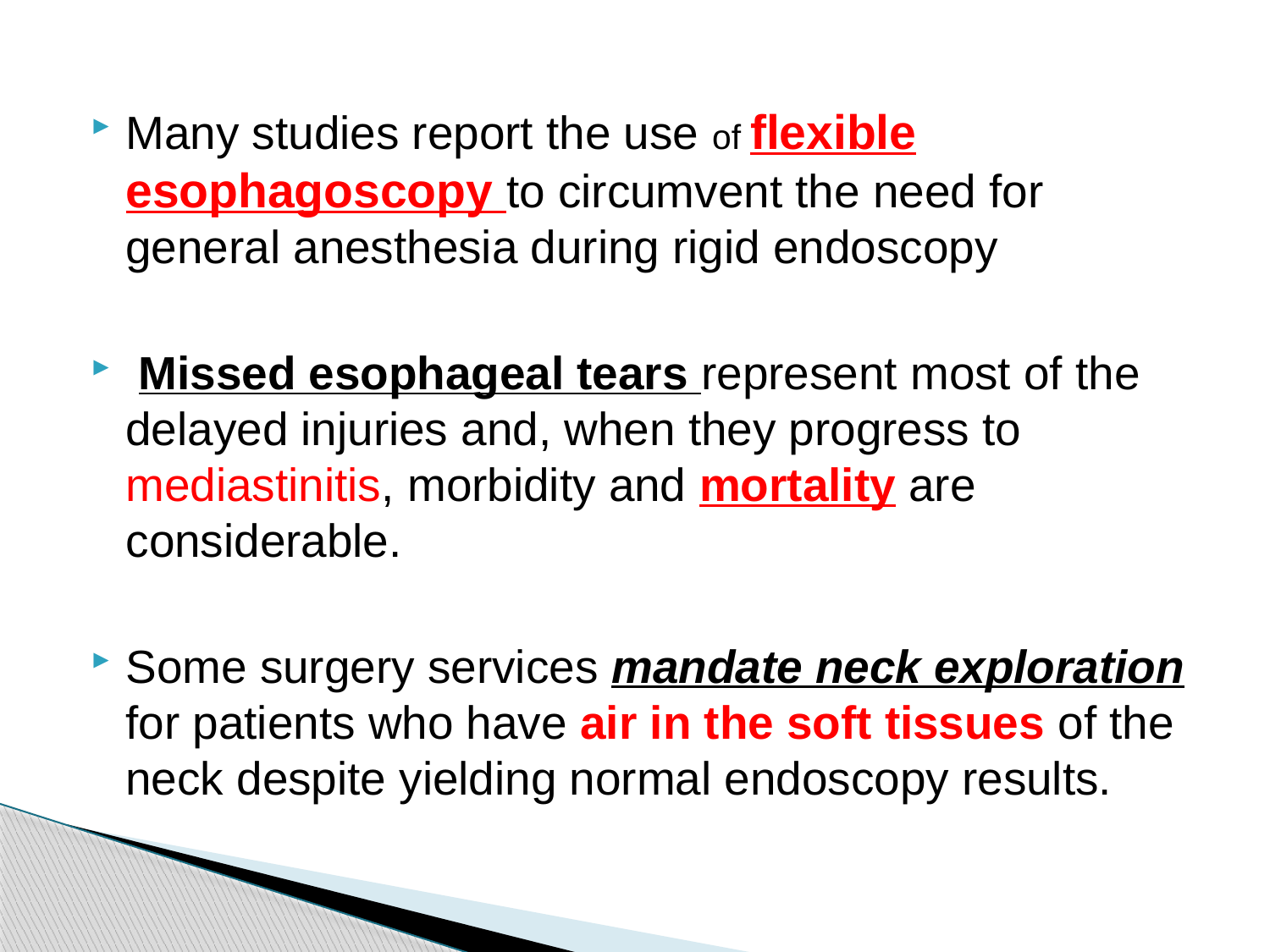

Many studies report the use of flexible esophagoscopy to circumvent the need for general anesthesia during rigid endoscopy

 Missed esophageal tears represent most of the delayed injuries and, when they progress to mediastinitis, morbidity and mortality are considerable.

Some surgery services mandate neck exploration for patients who have air in the soft tissues of the neck despite yielding normal endoscopy results.